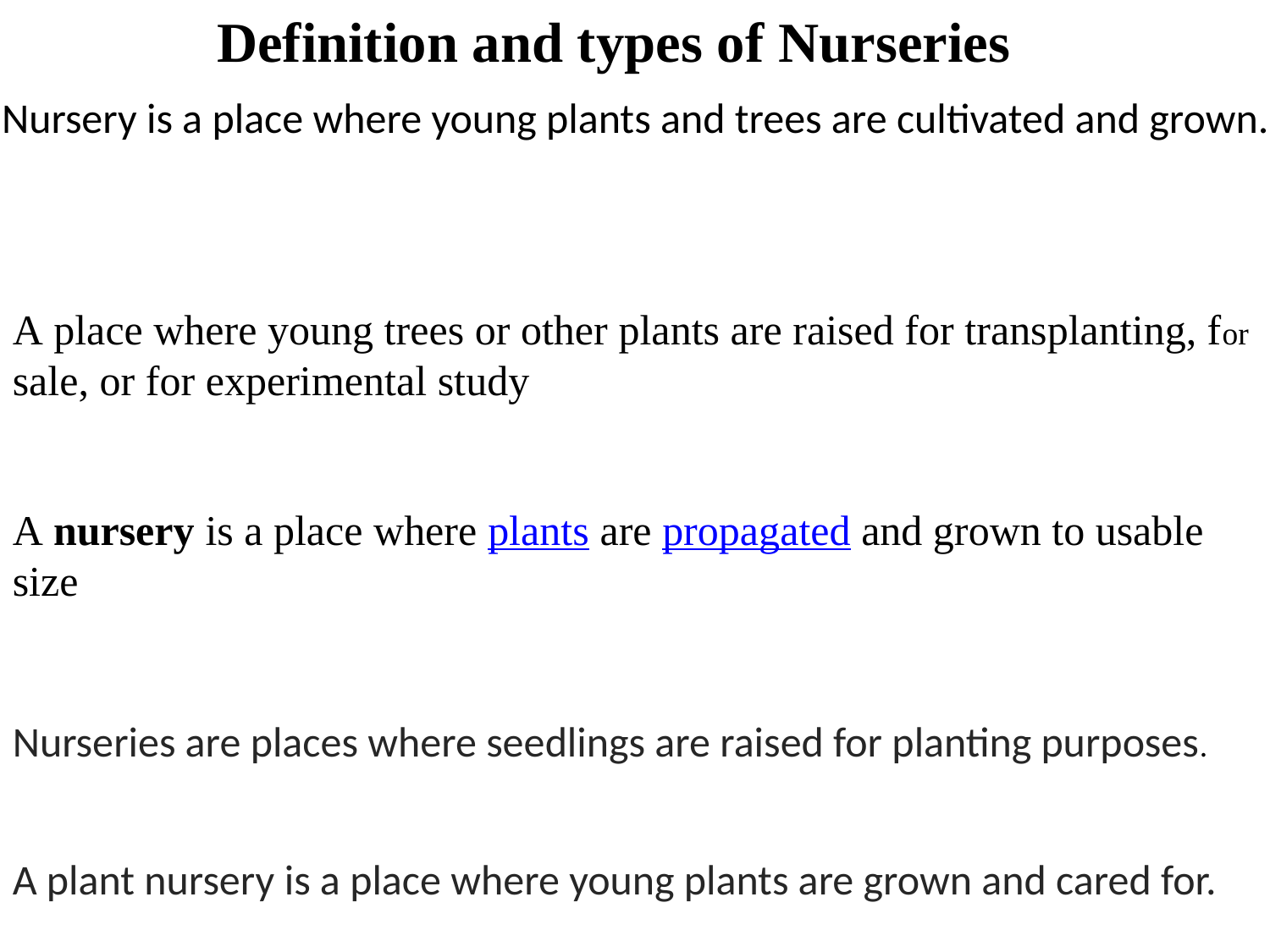

Definition and types of Nurseries
Nursery is a place where young plants and trees are cultivated and grown.
A place where young trees or other plants are raised for transplanting, for
sale, or for experimental study
A nursery is a place where plants are propagated and grown to usable size
Nurseries are places where seedlings are raised for planting purposes.
A plant nursery is a place where young plants are grown and cared for.